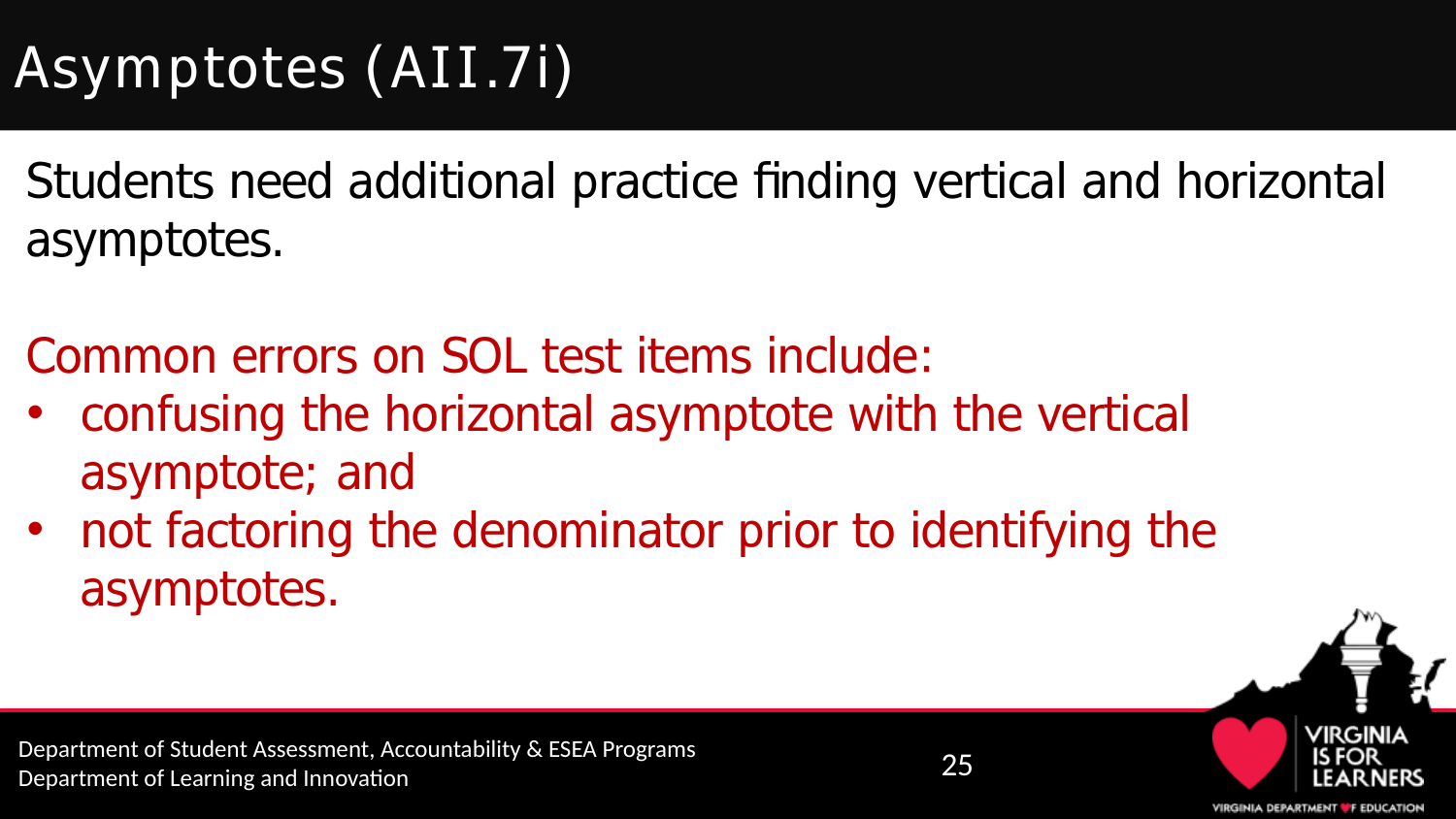

# Asymptotes (AII.7i)
Students need additional practice finding vertical and horizontal asymptotes.

Common errors on SOL test items include:
confusing the horizontal asymptote with the vertical asymptote; and
not factoring the denominator prior to identifying the asymptotes.